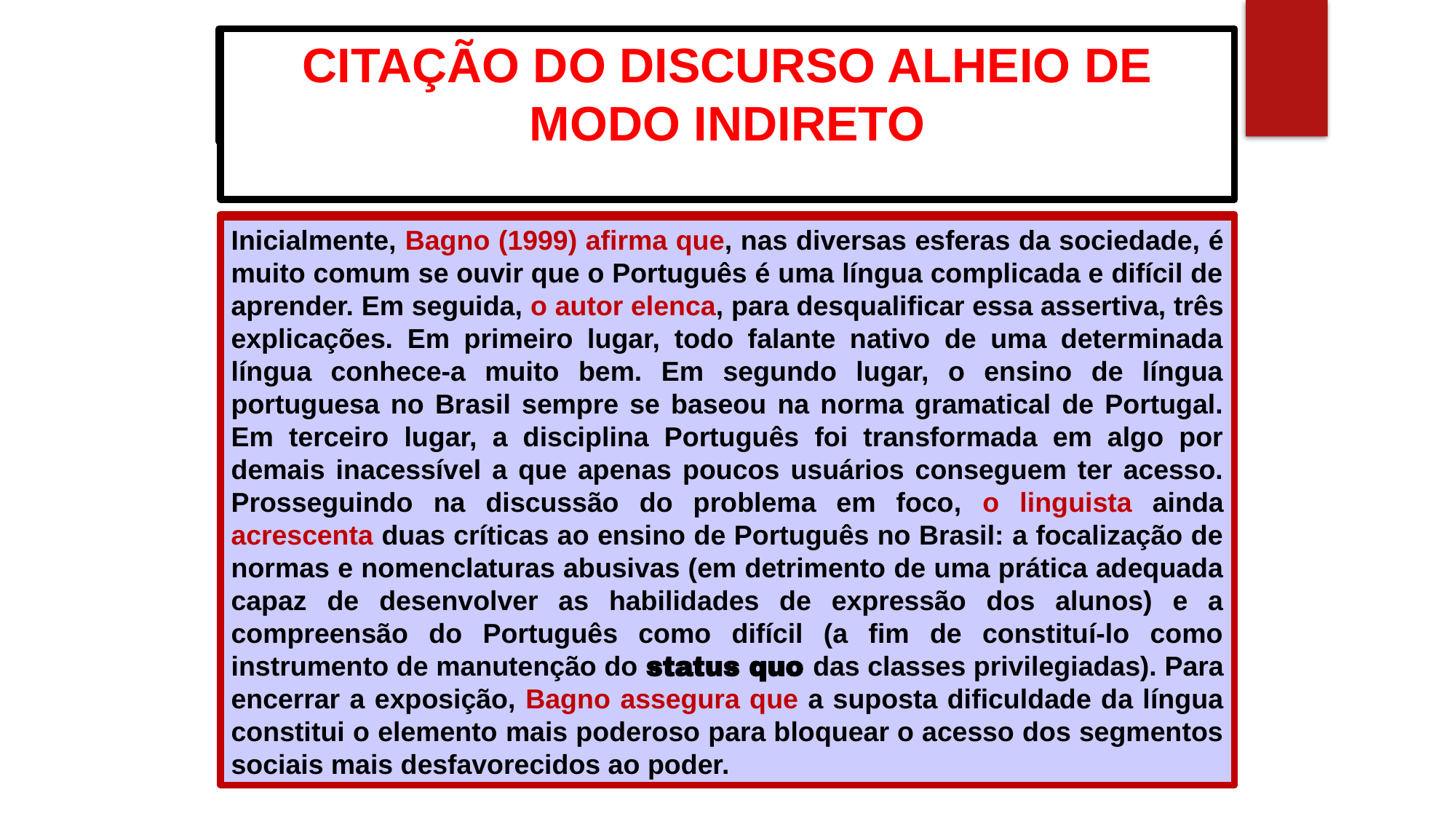

CITAÇÃO DO DISCURSO ALHEIO DE MODO INDIRETO

SINALIZAÇÃO DO RESUMO COM MARCADORES DA PROGRESSÃO DO DISCURSO
Inicialmente, Bagno (1999) afirma que, nas diversas esferas da sociedade, é muito comum se ouvir que o Português é uma língua complicada e difícil de aprender. Em seguida, o autor elenca, para desqualificar essa assertiva, três explicações. Em primeiro lugar, todo falante nativo de uma determinada língua conhece-a muito bem. Em segundo lugar, o ensino de língua portuguesa no Brasil sempre se baseou na norma gramatical de Portugal. Em terceiro lugar, a disciplina Português foi transformada em algo por demais inacessível a que apenas poucos usuários conseguem ter acesso. Prosseguindo na discussão do problema em foco, o linguista ainda acrescenta duas críticas ao ensino de Português no Brasil: a focalização de normas e nomenclaturas abusivas (em detrimento de uma prática adequada capaz de desenvolver as habilidades de expressão dos alunos) e a compreensão do Português como difícil (a fim de constituí-lo como instrumento de manutenção do status quo das classes privilegiadas). Para encerrar a exposição, Bagno assegura que a suposta dificuldade da língua constitui o elemento mais poderoso para bloquear o acesso dos segmentos sociais mais desfavorecidos ao poder.
Inicialmente, Bagno (1999) afirma que, nas diversas esferas da sociedade, é muito comum se ouvir que o Português é uma língua complicada e difícil de aprender. Em seguida, o autor elenca, para desqualificar essa assertiva, três explicações. Em primeiro lugar, todo falante nativo de uma determinada língua conhece-a muito bem. Em segundo lugar, o ensino de língua portuguesa no Brasil sempre se baseou na norma gramatical de Portugal. Em terceiro lugar, a disciplina Português foi transformada em algo por demais inacessível a que apenas poucos usuários conseguem ter acesso. Prosseguindo na discussão do problema em foco, o linguista ainda acrescenta duas críticas ao ensino de Português no Brasil: a focalização de normas e nomenclaturas abusivas (em detrimento de uma prática adequada capaz de desenvolver as habilidades de expressão dos alunos) e a compreensão do Português como difícil (a fim de constituí-lo como instrumento de manutenção do status quo das classes privilegiadas). Para encerrar a exposição, Bagno assegura que a suposta dificuldade da língua constitui o elemento mais poderoso para bloquear o acesso dos segmentos sociais mais desfavorecidos ao poder.